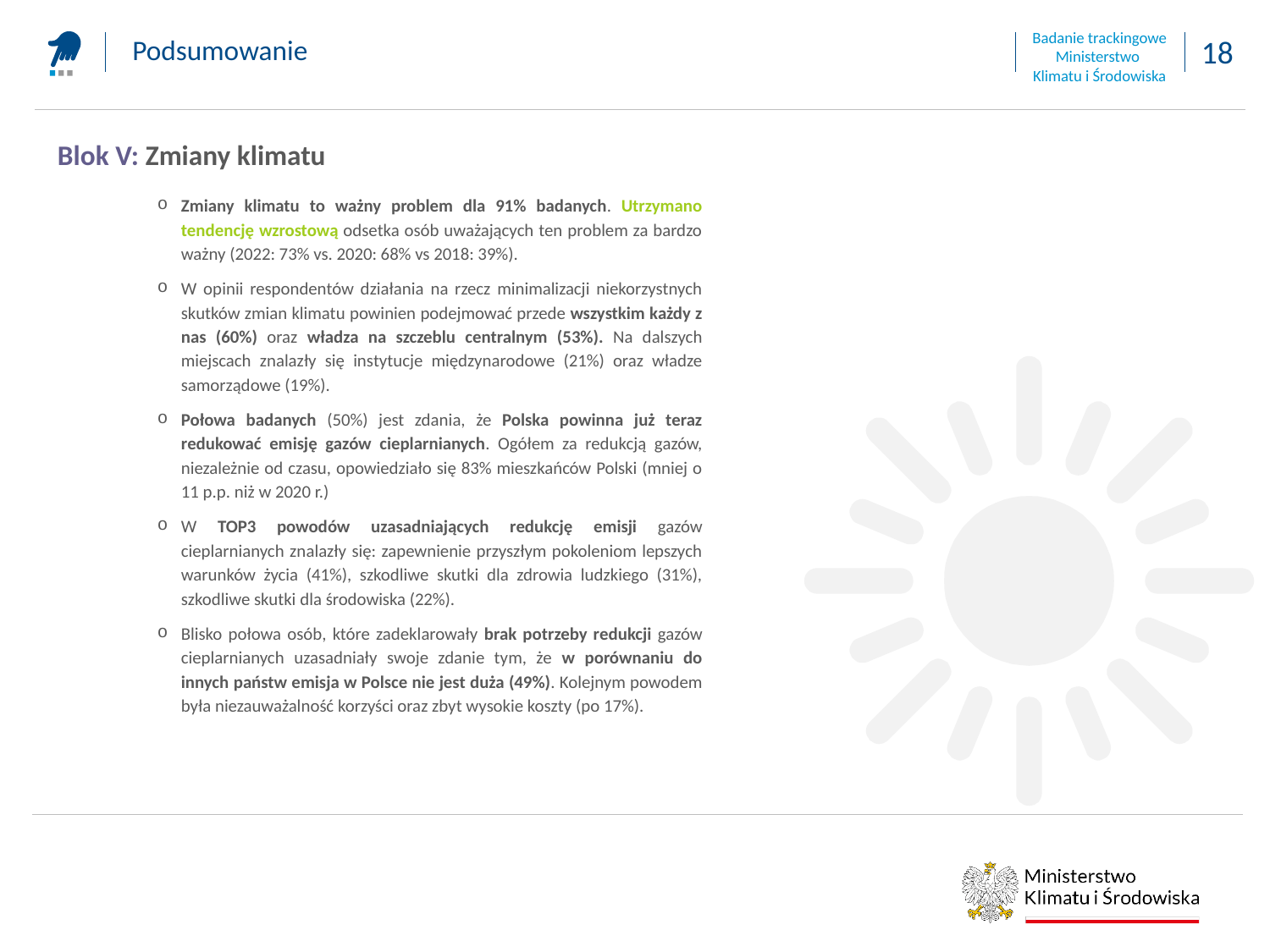

Podsumowanie

Blok V: Zmiany klimatu
Zmiany klimatu to ważny problem dla 91% badanych. Utrzymano tendencję wzrostową odsetka osób uważających ten problem za bardzo ważny (2022: 73% vs. 2020: 68% vs 2018: 39%).
W opinii respondentów działania na rzecz minimalizacji niekorzystnych skutków zmian klimatu powinien podejmować przede wszystkim każdy z nas (60%) oraz władza na szczeblu centralnym (53%). Na dalszych miejscach znalazły się instytucje międzynarodowe (21%) oraz władze samorządowe (19%).
Połowa badanych (50%) jest zdania, że Polska powinna już teraz redukować emisję gazów cieplarnianych. Ogółem za redukcją gazów, niezależnie od czasu, opowiedziało się 83% mieszkańców Polski (mniej o 11 p.p. niż w 2020 r.)
W TOP3 powodów uzasadniających redukcję emisji gazów cieplarnianych znalazły się: zapewnienie przyszłym pokoleniom lepszych warunków życia (41%), szkodliwe skutki dla zdrowia ludzkiego (31%), szkodliwe skutki dla środowiska (22%).
Blisko połowa osób, które zadeklarowały brak potrzeby redukcji gazów cieplarnianych uzasadniały swoje zdanie tym, że w porównaniu do innych państw emisja w Polsce nie jest duża (49%). Kolejnym powodem była niezauważalność korzyści oraz zbyt wysokie koszty (po 17%).